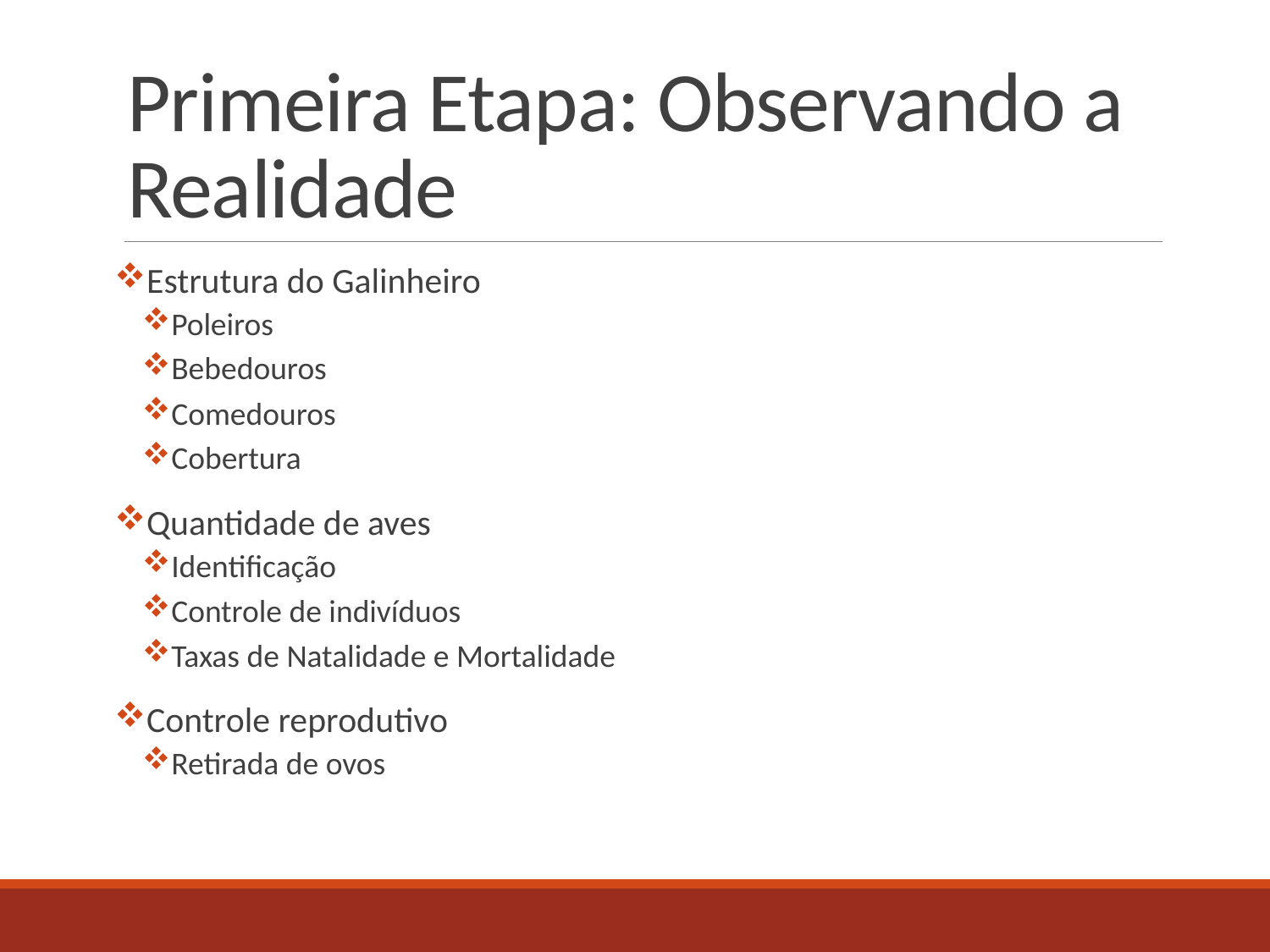

# Primeira Etapa: Observando a Realidade
Estrutura do Galinheiro
Poleiros
Bebedouros
Comedouros
Cobertura
Quantidade de aves
Identificação
Controle de indivíduos
Taxas de Natalidade e Mortalidade
Controle reprodutivo
Retirada de ovos